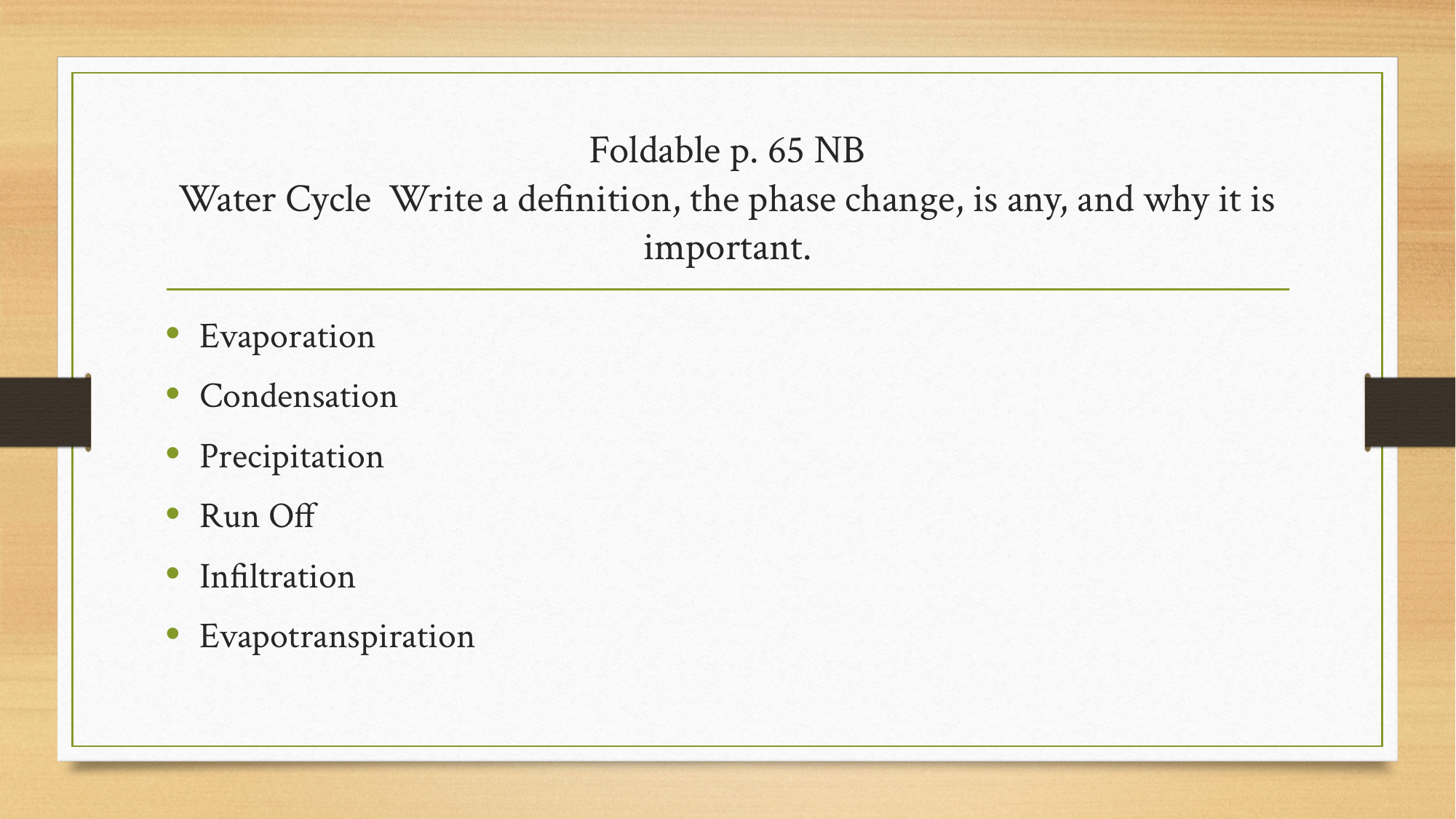

# Foldable p. 65 NB Water Cycle  Write a definition, the phase change, is any, and why it is important.
Evaporation
Condensation
Precipitation
Run Off
Infiltration
Evapotranspiration